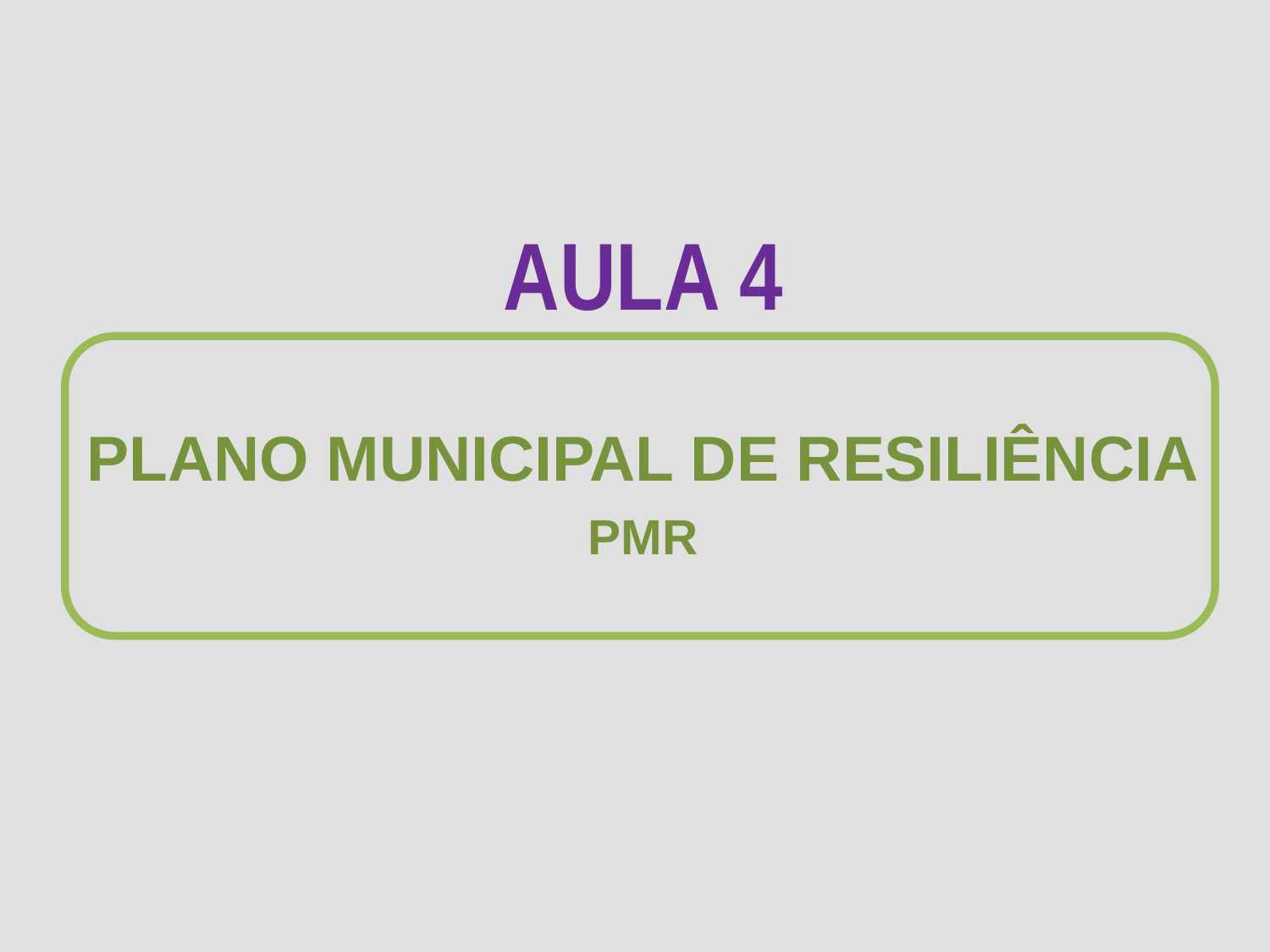

AULA 4

PLANO MUNICIPAL DE RESILIÊNCIA
PMR